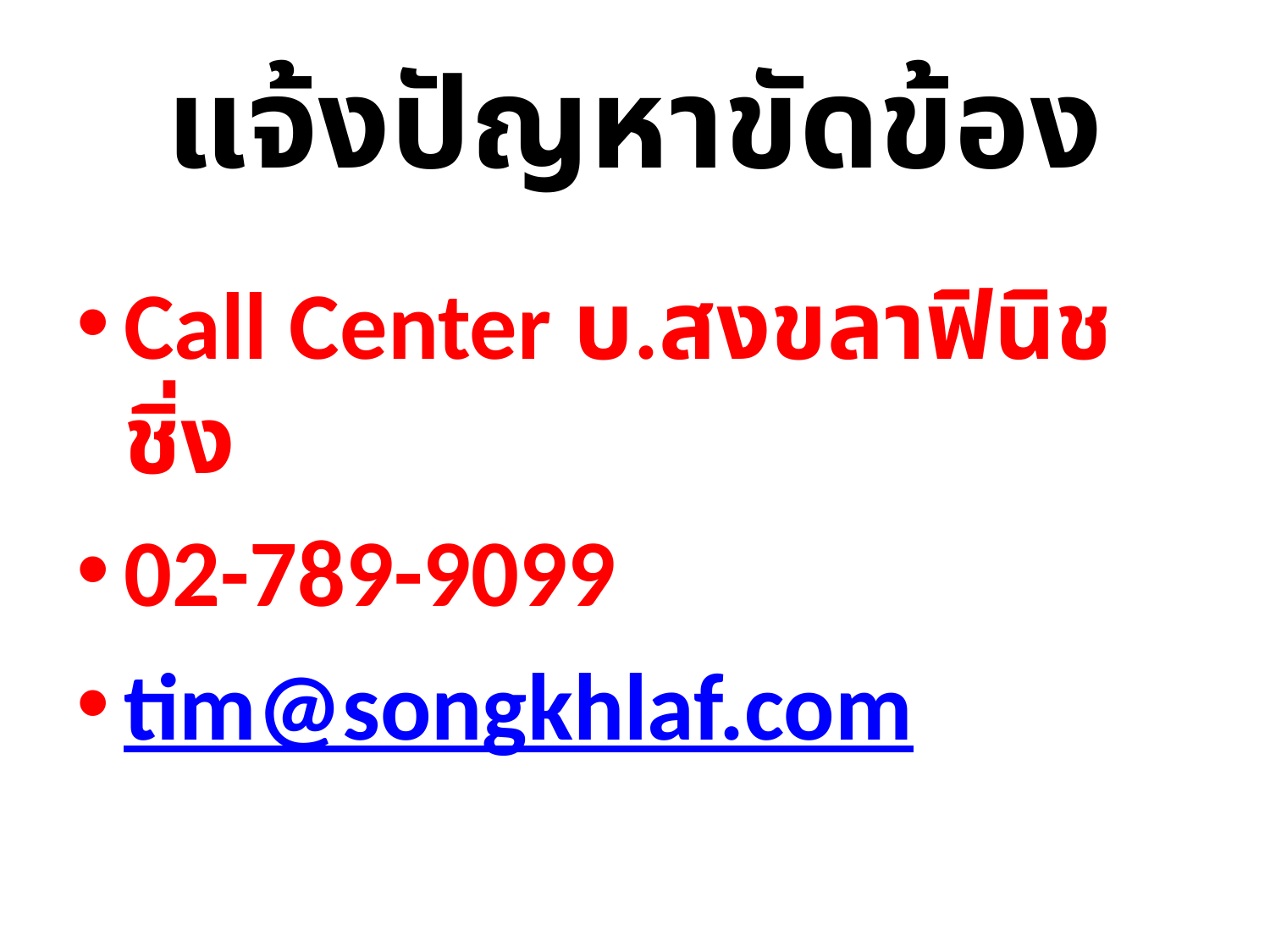

# แจ้งปัญหาขัดข้อง
Call Center บ.สงขลาฟินิชชิ่ง
02-789-9099
tim@songkhlaf.com